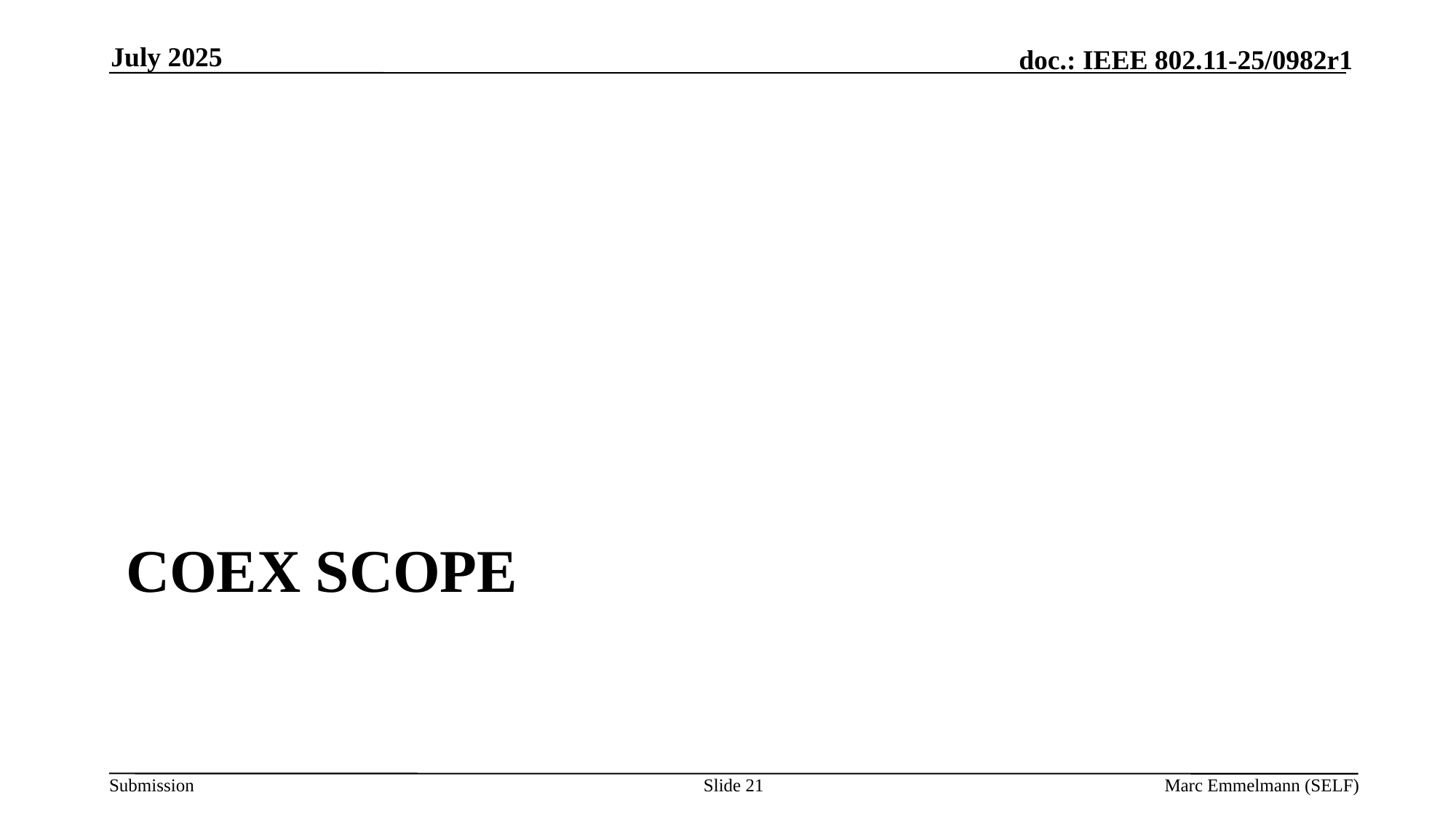

July 2025

# Coex Scope
Slide 21
Marc Emmelmann (SELF)